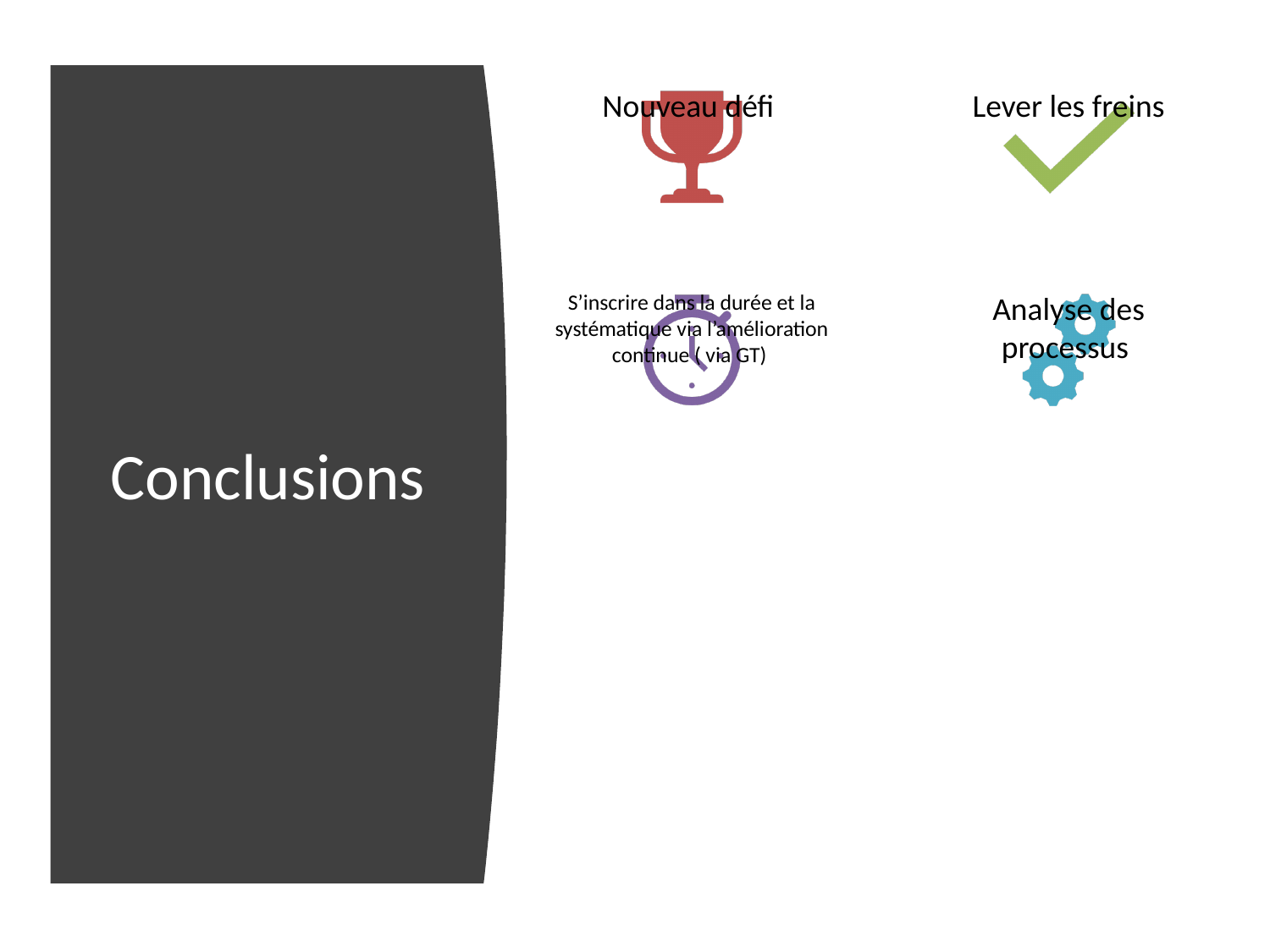

Nouveau défi
Lever les freins
S’inscrire dans la durée et la systématique via l’amélioration continue ( via GT)
Analyse des processus

# Conclusions